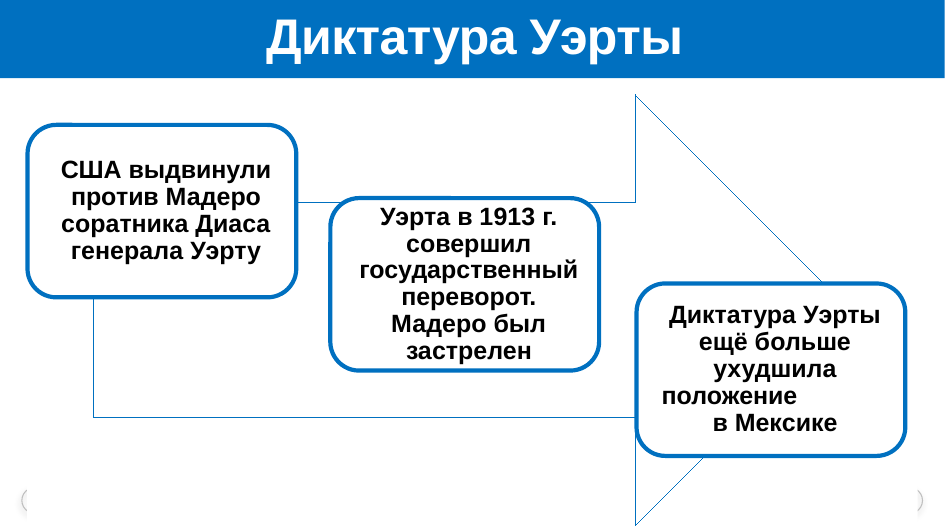

# Диктатура Уэрты
США выдвинули против Мадеро соратника Диаса генерала Уэрту
Уэрта в 1913 г. совершил государственный переворот. Мадеро был застрелен
Диктатура Уэрты ещё больше ухудшила положение              в Мексике